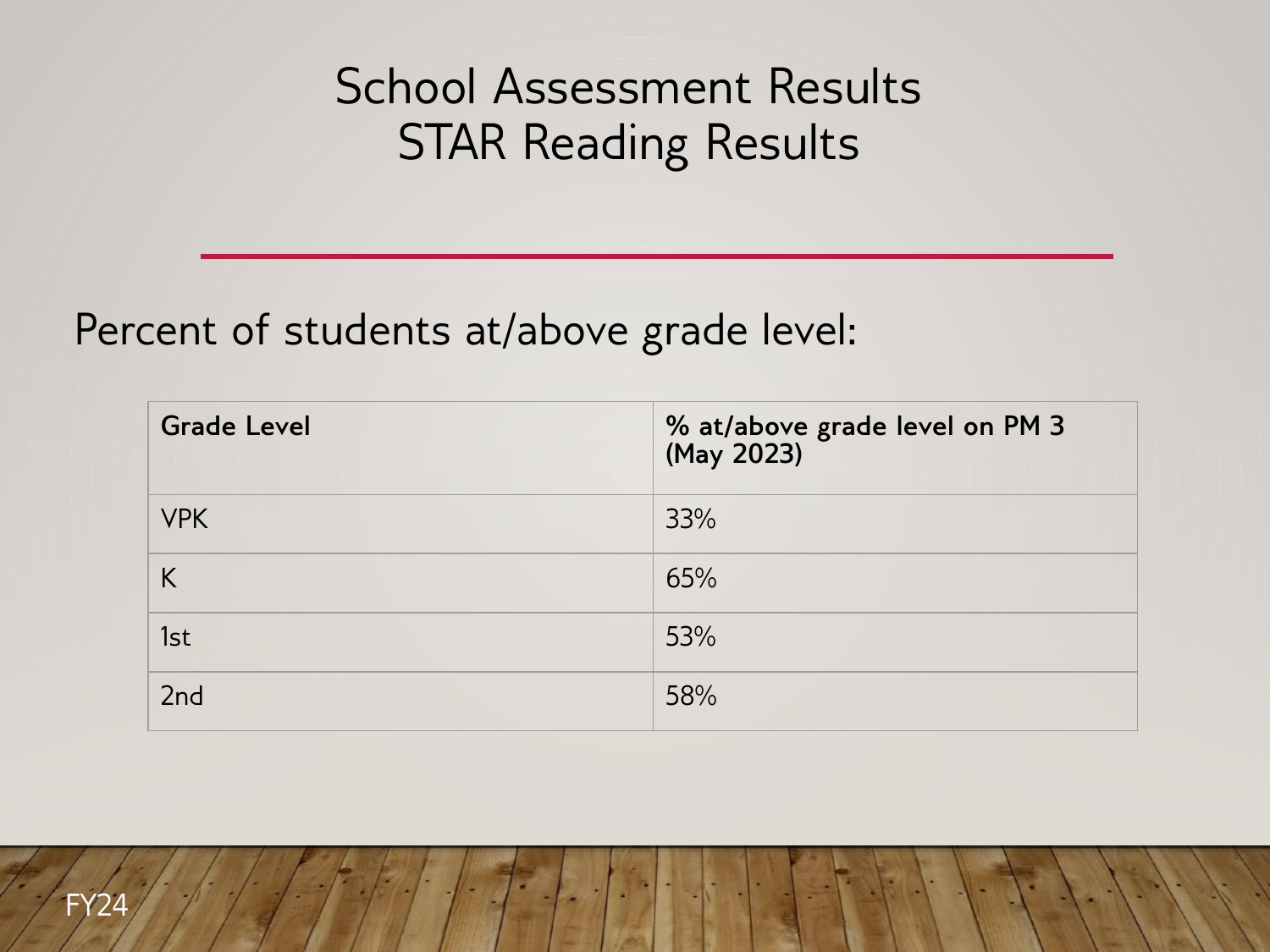

# School Assessment Results
STAR Reading Results
Percent of students at/above grade level:

| Grade Level | % at/above grade level on PM 3 (May 2023) |
| --- | --- |
| VPK | 33% |
| K | 65% |
| 1st | 53% |
| 2nd | 58% |
FY24